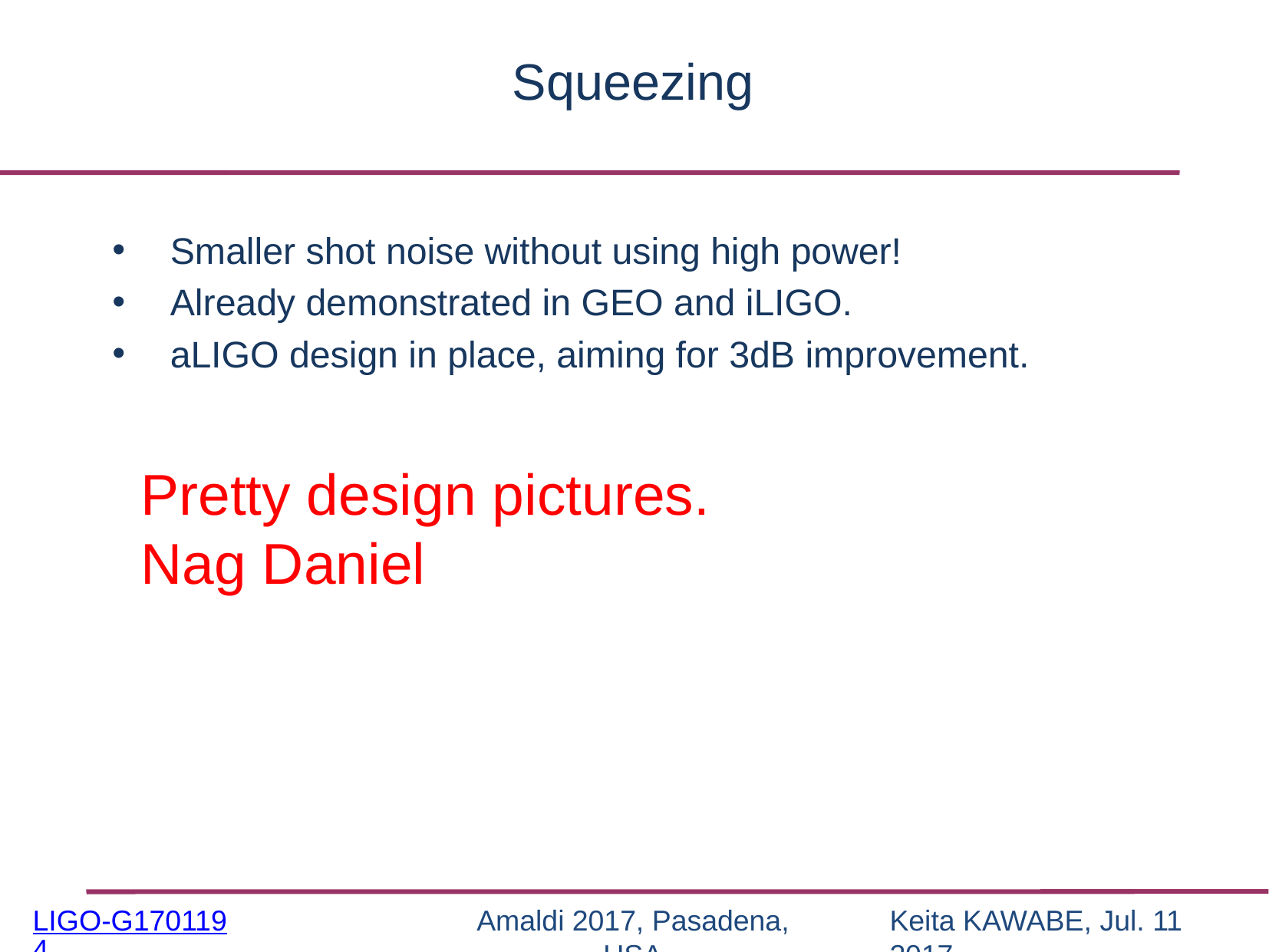

# Squeezing
Smaller shot noise without using high power!
Already demonstrated in GEO and iLIGO.
aLIGO design in place, aiming for 3dB improvement.
Pretty design pictures. Nag Daniel